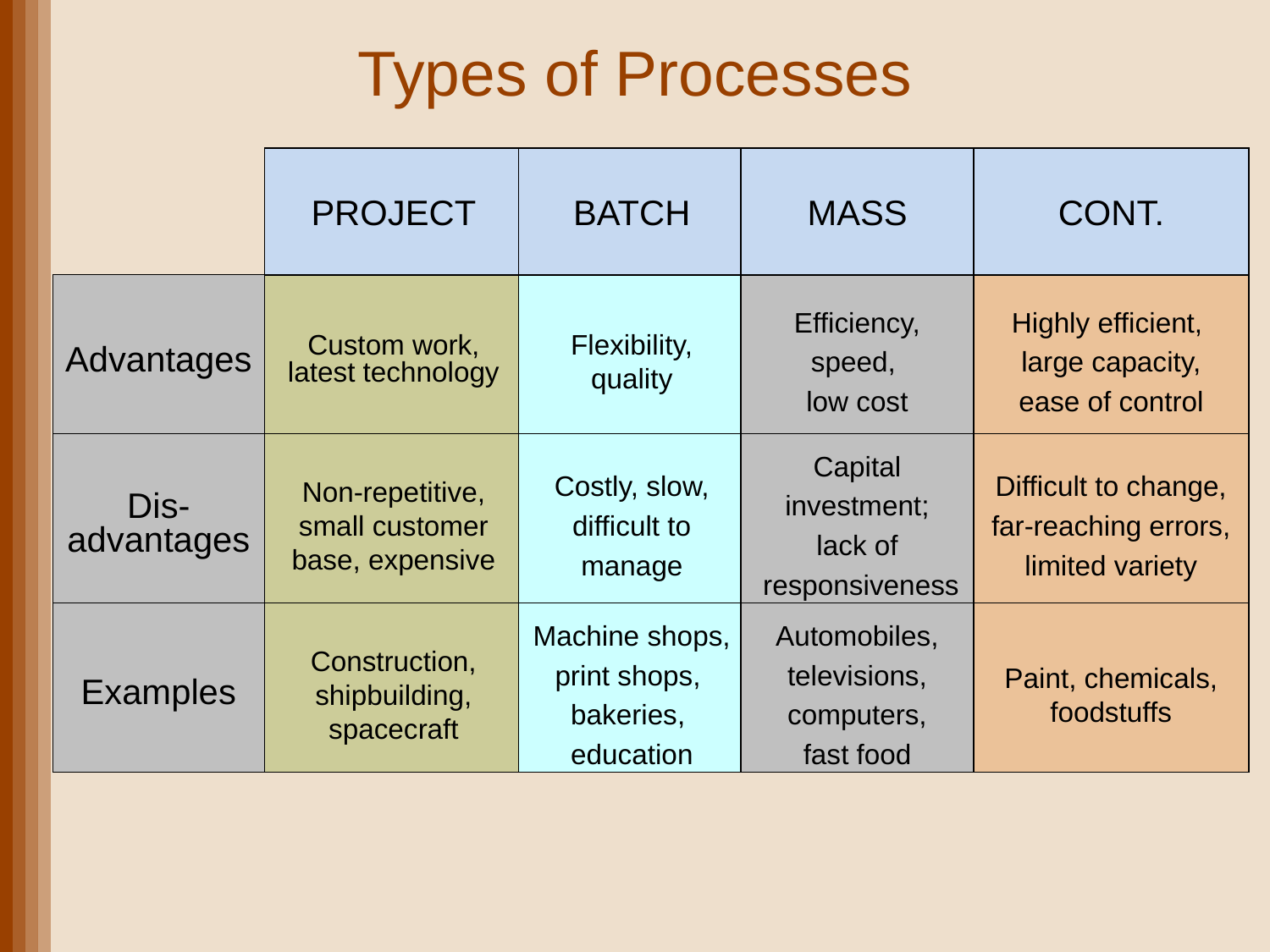

# Types of Processes
PROJECT
BATCH
MASS
CONT.
Advantages
Custom work, latest technology
Flexibility, quality
Efficiency,
speed,
low cost
Highly efficient,
large capacity,
ease of control
Dis-advantages
Non-repetitive, small customer base, expensive
Costly, slow,
difficult to
manage
Capital
investment;
lack of
 responsiveness
Difficult to change,
far-reaching errors,
limited variety
Examples
Construction, shipbuilding, spacecraft
Machine shops,
print shops,
bakeries,
education
Automobiles,
televisions,
computers,
fast food
Paint, chemicals, foodstuffs